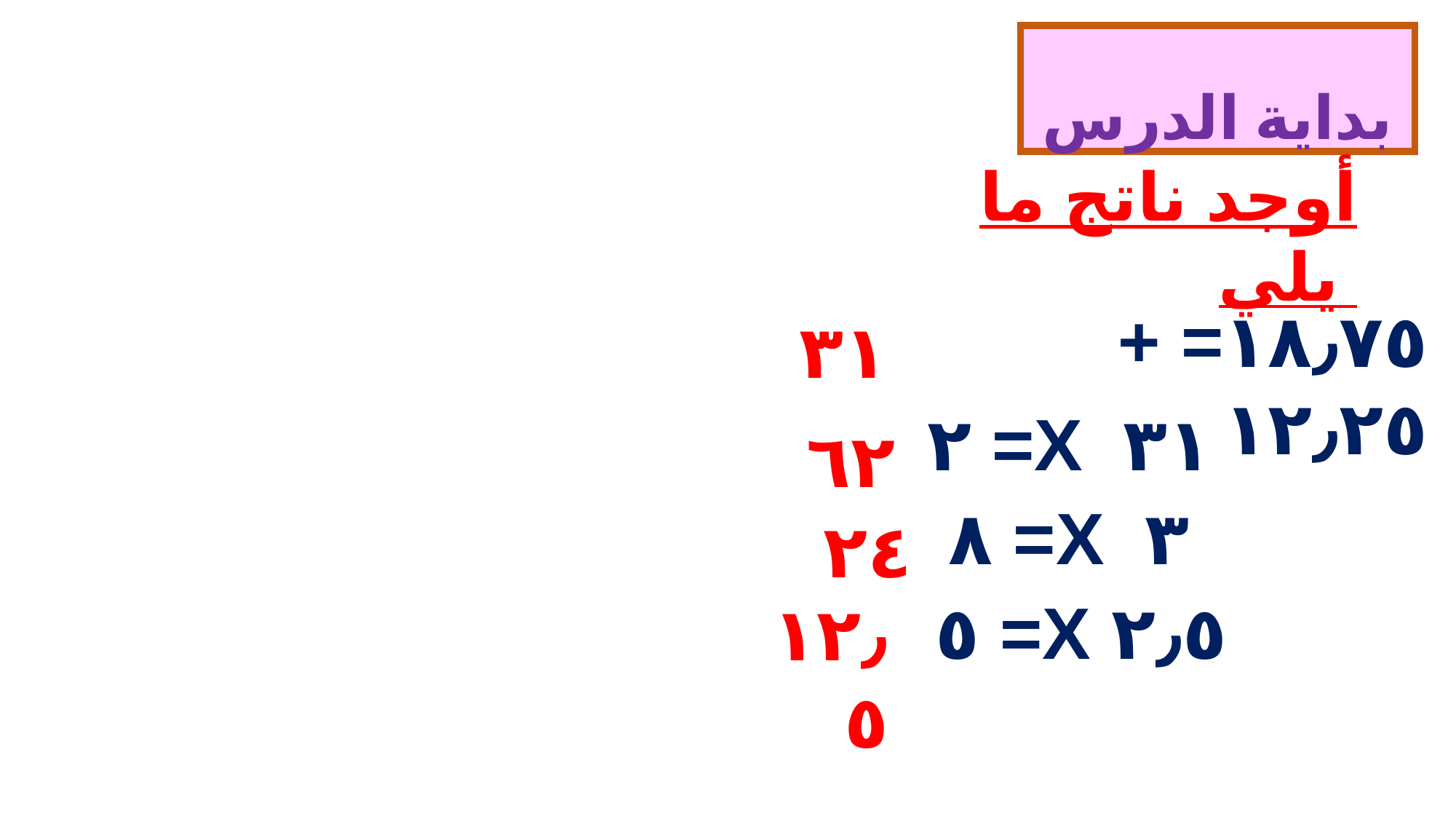

بداية الدرس
 أوجد ناتج ما يلي

+١٨٫٧٥=  ١٢٫٢٥
٣١
 ٢ =X  ٣١
٦٢
 ٨ =X  ٣
٢٤
 ٥ =X ٢٫٥
١٢٫٥